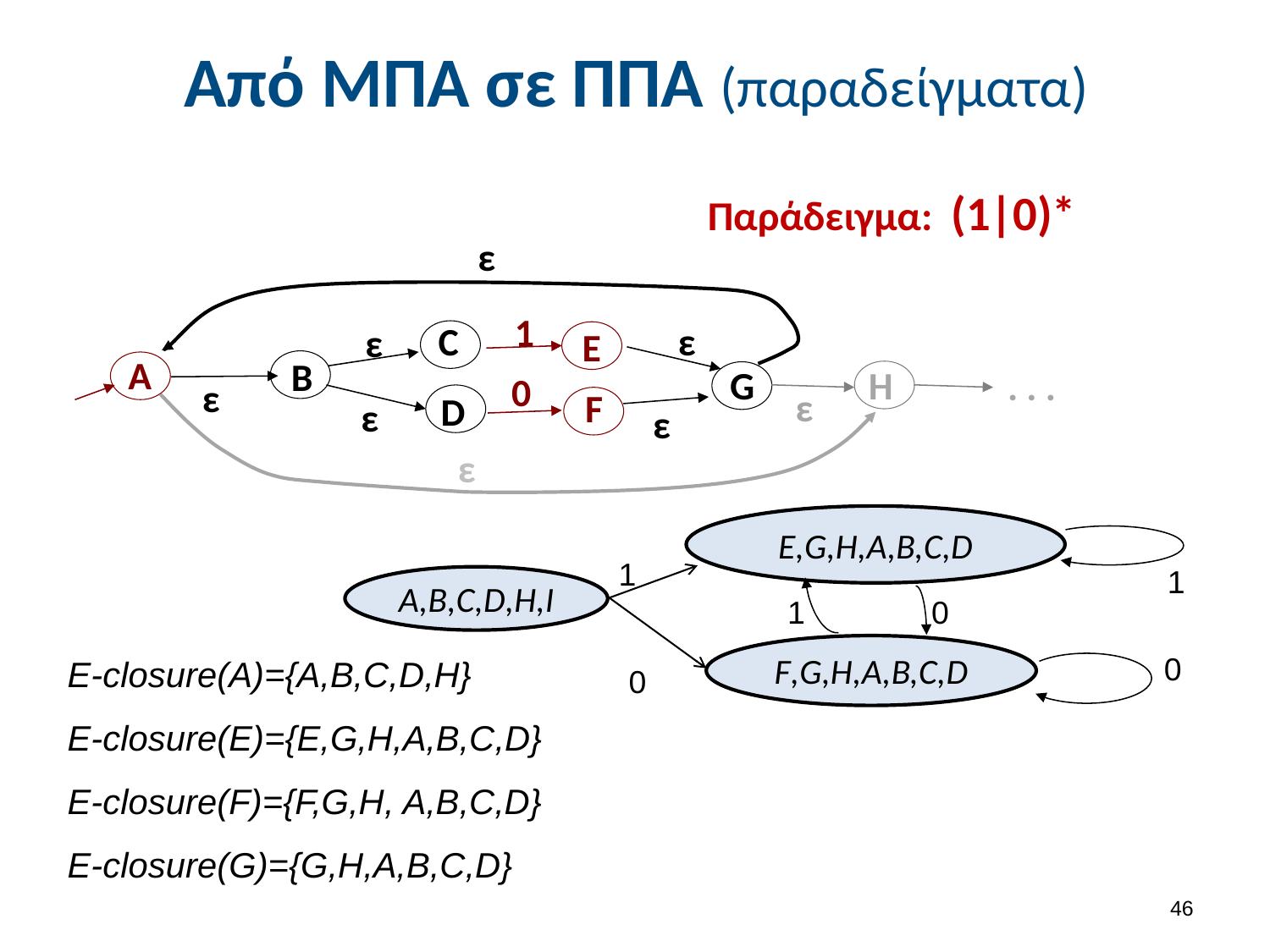

# Από ΜΠΑ σε ΠΠΑ (παραδείγματα)
Παράδειγμα:  (1|0)*

ε

1
C
ε
ε
E

Α
Β

G
H
. . .

0

ε
ε
F
D

ε

ε

ε
Ε,G,H,A,B,C,D
1
A,B,C,D,H,I
F,G,H,A,B,C,D
0

1
0

1
0
Ε-closure(Α)={A,B,C,D,H}
Ε-closure(E)={Ε,G,H,A,B,C,D}
Ε-closure(F)={F,G,H, A,B,C,D}
Ε-closure(G)={G,H,A,B,C,D}

46